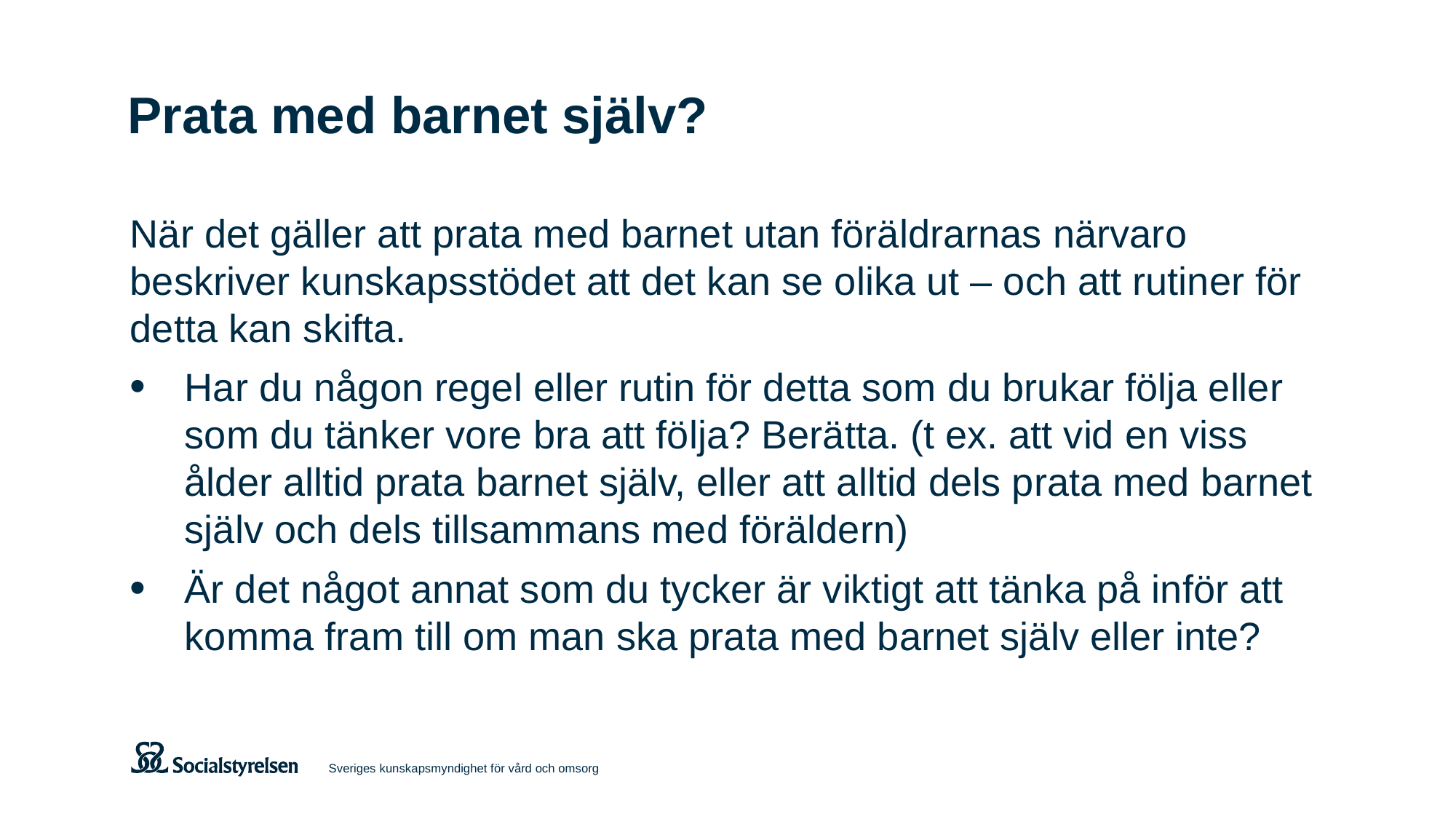

# Prata med barnet själv?
När det gäller att prata med barnet utan föräldrarnas närvaro beskriver kunskapsstödet att det kan se olika ut – och att rutiner för detta kan skifta.
Har du någon regel eller rutin för detta som du brukar följa eller som du tänker vore bra att följa? Berätta. (t ex. att vid en viss ålder alltid prata barnet själv, eller att alltid dels prata med barnet själv och dels tillsammans med föräldern)
Är det något annat som du tycker är viktigt att tänka på inför att komma fram till om man ska prata med barnet själv eller inte?
Sveriges kunskapsmyndighet för vård och omsorg